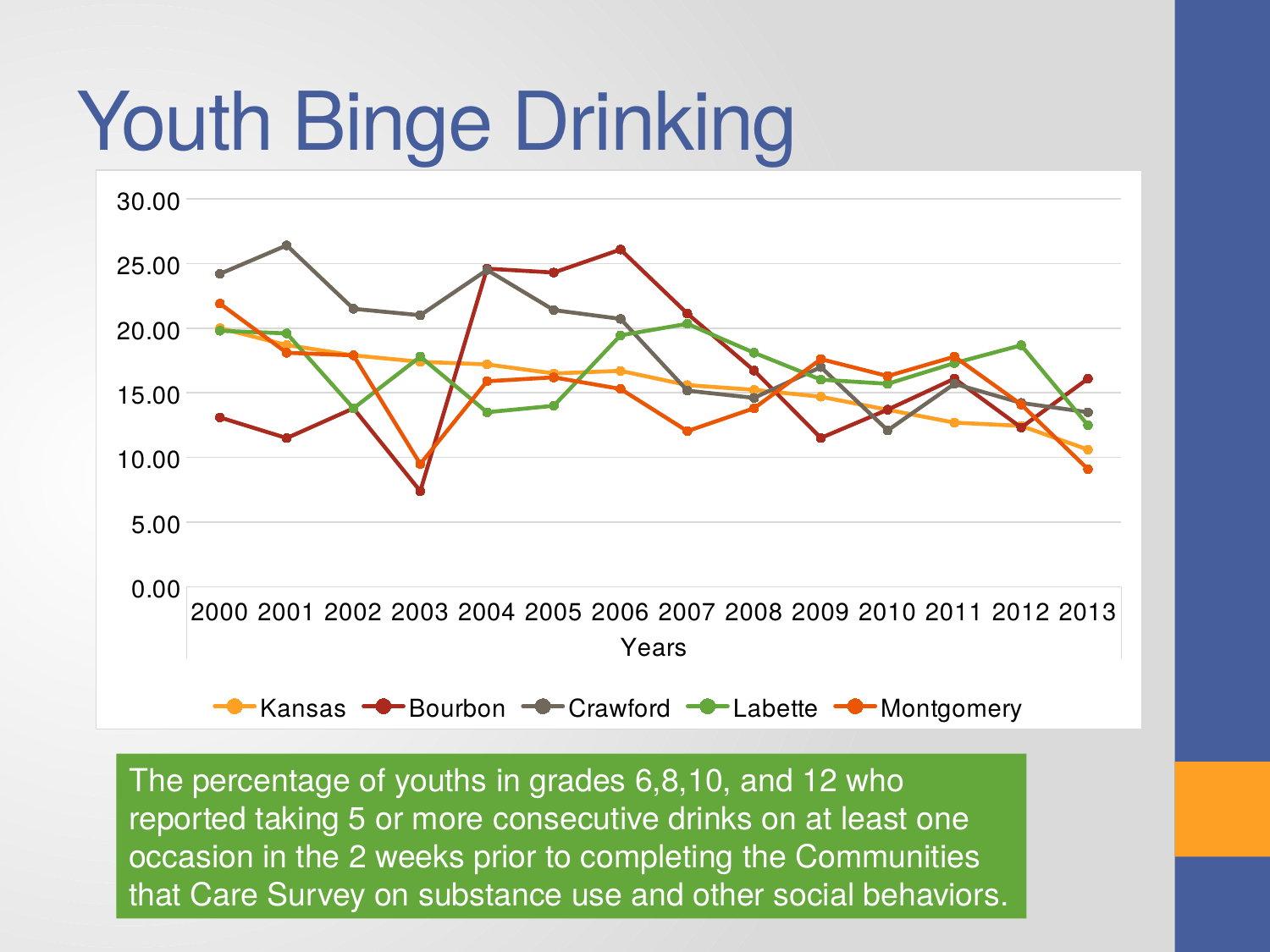

# Youth Binge Drinking

### Chart

| Category | Kansas | Bourbon | Crawford | Labette | Montgomery |
|---|---|---|---|---|---|
| 2000 | 20.0 | 13.1 | 24.2 | 19.8 | 21.9 |
| 2001 | 18.7 | 11.5 | 26.4 | 19.6 | 18.1 |
| 2002 | 17.9 | 13.8 | 21.5 | 13.8 | 17.9 |
| 2003 | 17.4 | 7.4 | 21.0 | 17.8 | 9.5 |
| 2004 | 17.2 | 24.6 | 24.5 | 13.5 | 15.9 |
| 2005 | 16.5 | 24.3 | 21.4 | 14.0 | 16.2 |
| 2006 | 16.7 | 26.08 | 20.72 | 19.45 | 15.3 |
| 2007 | 15.6 | 21.13 | 15.17 | 20.34 | 12.04 |
| 2008 | 15.23 | 16.72 | 14.61 | 18.1 | 13.81 |
| 2009 | 14.7 | 11.51 | 16.99 | 16.02 | 17.61 |
| 2010 | 13.69 | 13.7 | 12.1 | 15.7 | 16.3 |
| 2011 | 12.7 | 16.1 | 15.7 | 17.3 | 17.8 |
| 2012 | 12.45 | 12.32 | 14.22 | 18.68 | 14.1 |
| 2013 | 10.61 | 16.1 | 13.5 | 12.5 | 9.1 |
The percentage of youths in grades 6,8,10, and 12 who reported taking 5 or more consecutive drinks on at least one occasion in the 2 weeks prior to completing the Communities that Care Survey on substance use and other social behaviors.